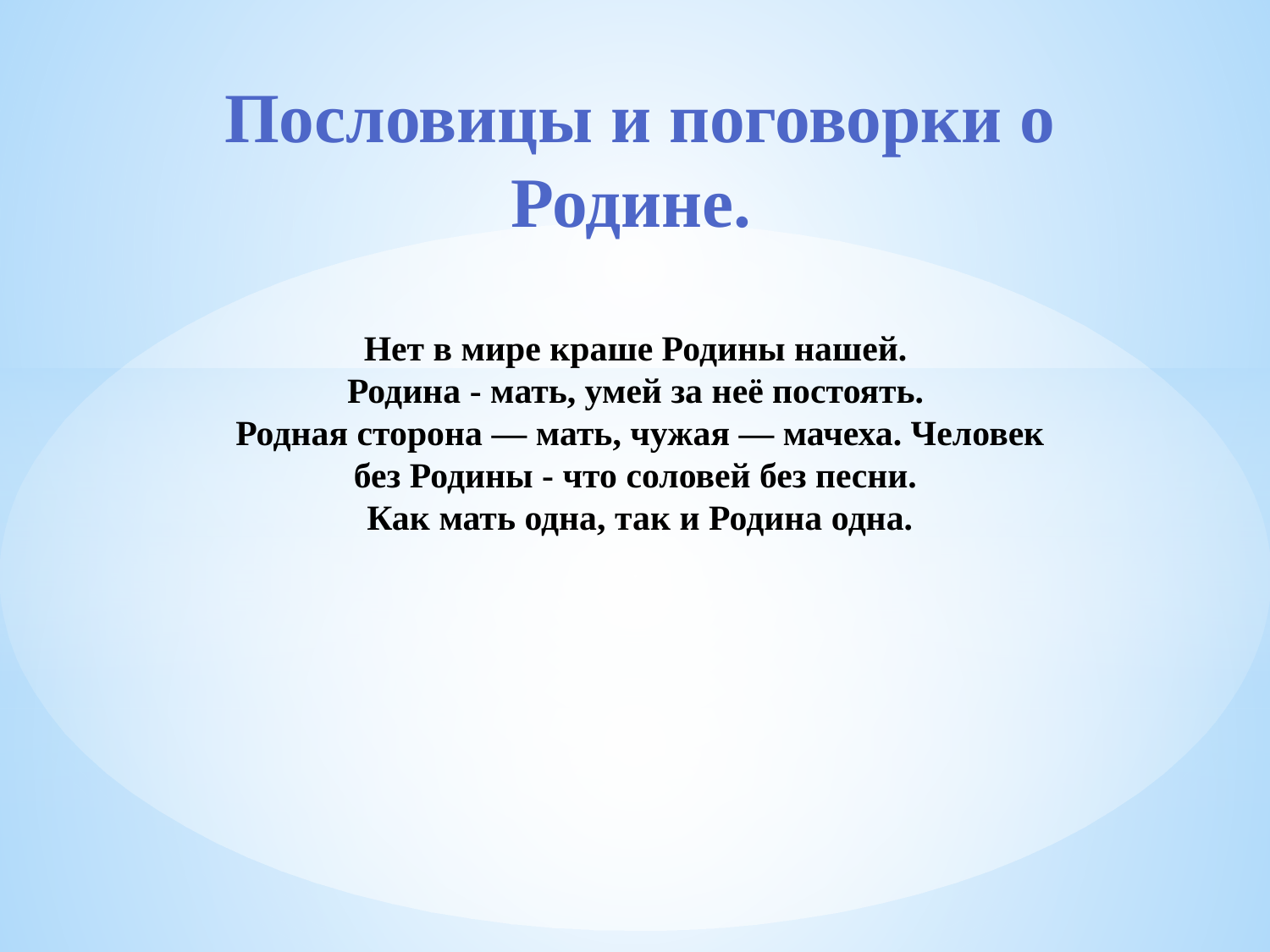

# Пословицы и поговорки о Родине. Нет в мире краше Родины нашей. Родина - мать, умей за неё постоять. Родная сторона — мать, чужая — мачеха. Человек без Родины - что соловей без песни. Как мать одна, так и Родина одна.